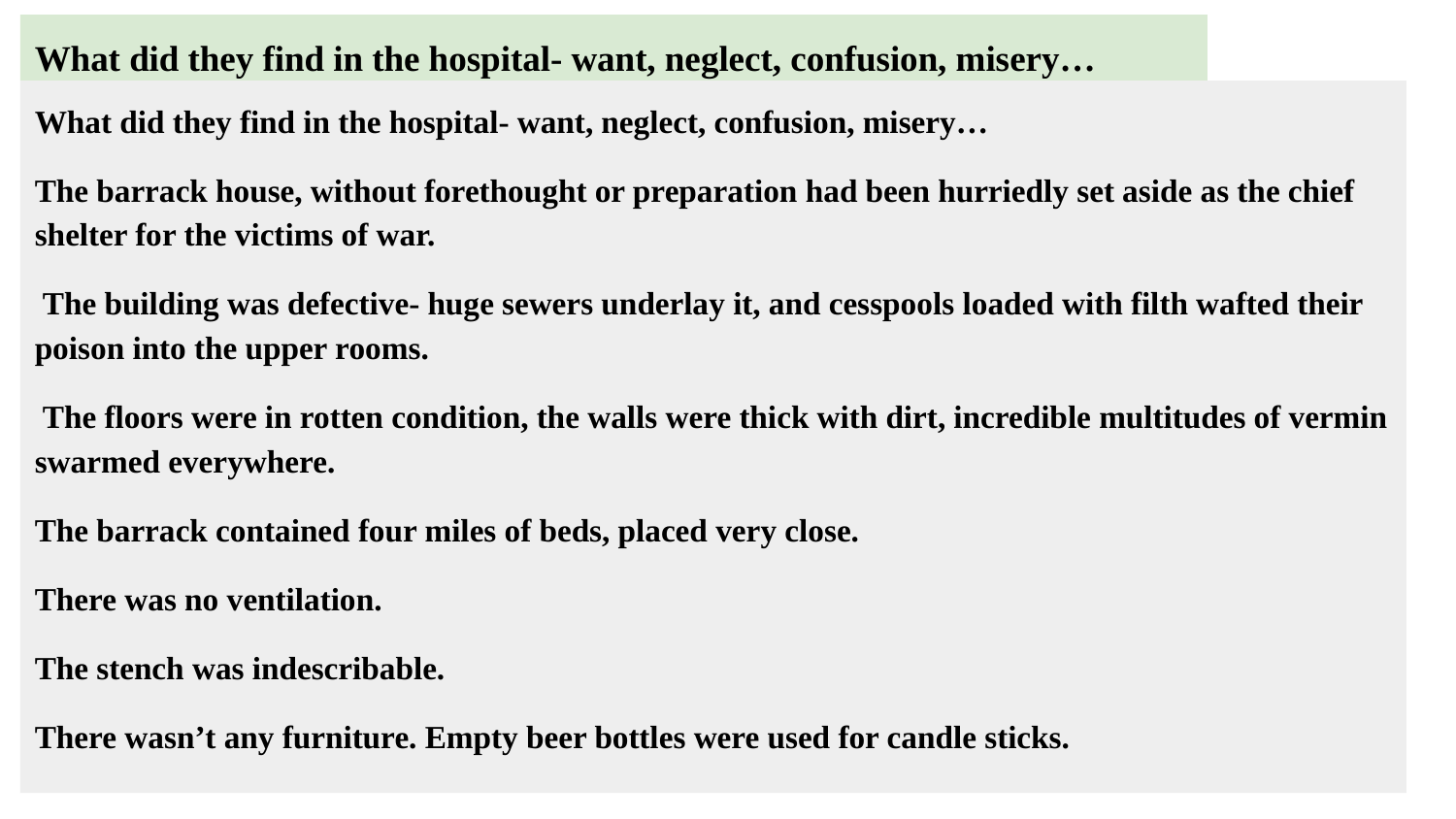

# What did they find in the hospital- want, neglect, confusion, misery…

What did they find in the hospital- want, neglect, confusion, misery…
The barrack house, without forethought or preparation had been hurriedly set aside as the chief shelter for the victims of war.
 The building was defective- huge sewers underlay it, and cesspools loaded with filth wafted their poison into the upper rooms.
 The floors were in rotten condition, the walls were thick with dirt, incredible multitudes of vermin swarmed everywhere.
The barrack contained four miles of beds, placed very close.
There was no ventilation.
The stench was indescribable.
There wasn’t any furniture. Empty beer bottles were used for candle sticks.